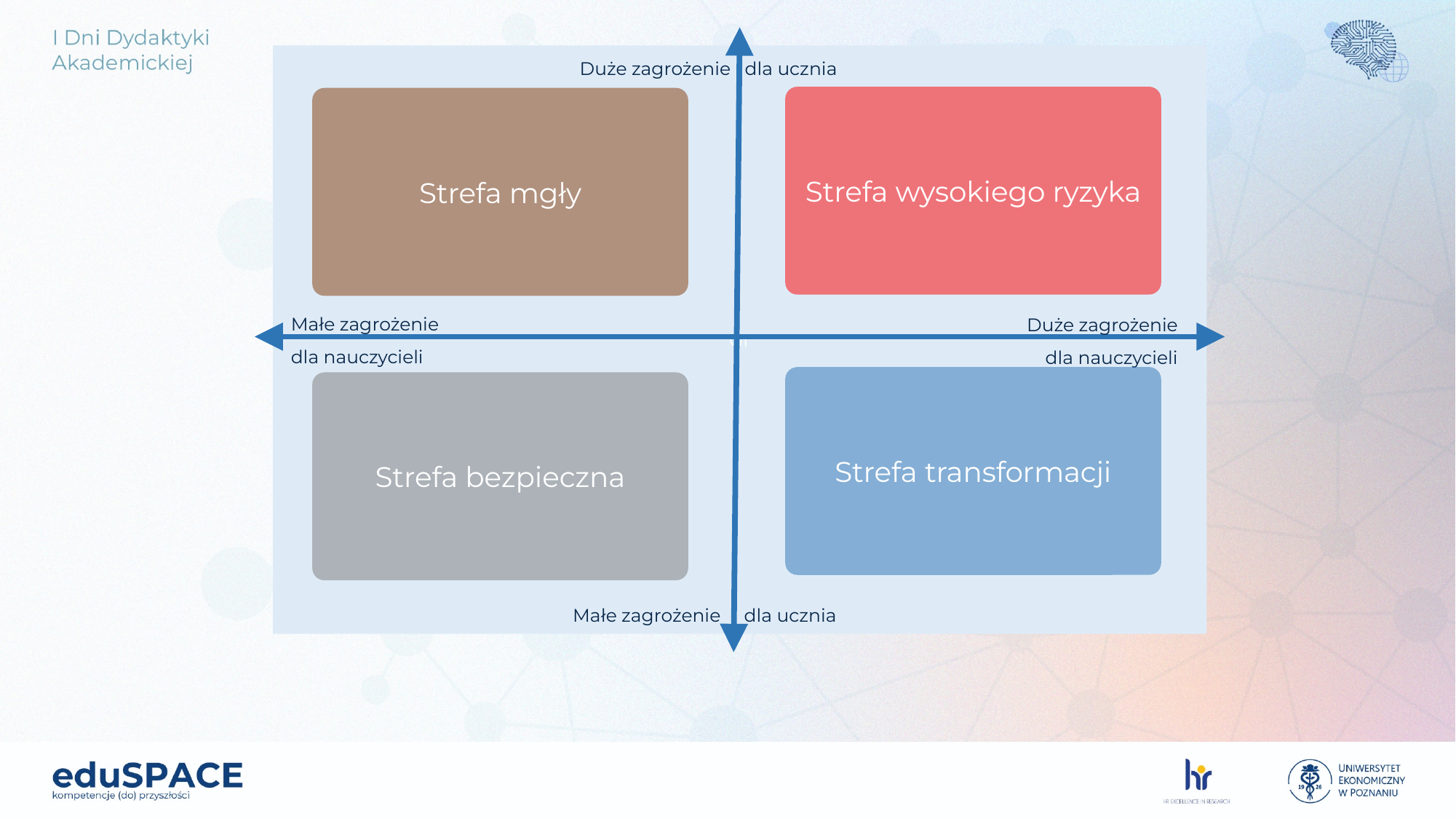

Gr
Duże zagrożenie   dla ucznia
Małe zagrożenie
dla nauczycieli
Duże zagrożenie
dla nauczycieli
Małe zagrożenie     dla ucznia
Strefa wysokiego ryzyka
Strefa mgły
Strefa transformacji
Strefa bezpieczna